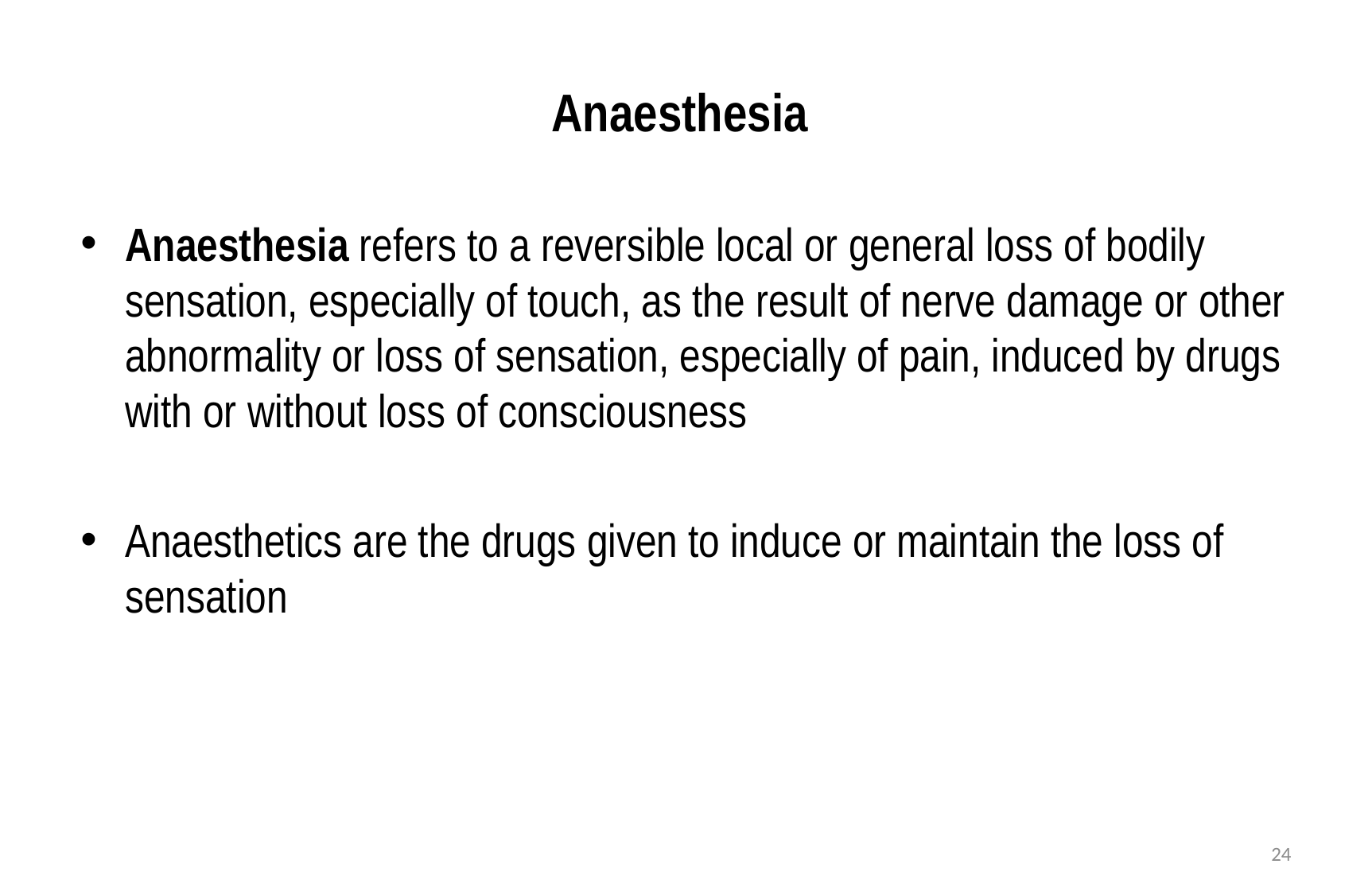

# Anaesthesia
Anaesthesia refers to a reversible local or general loss of bodily sensation, especially of touch, as the result of nerve damage or other abnormality or loss of sensation, especially of pain, induced by drugs with or without loss of consciousness

Anaesthetics are the drugs given to induce or maintain the loss of sensation
24